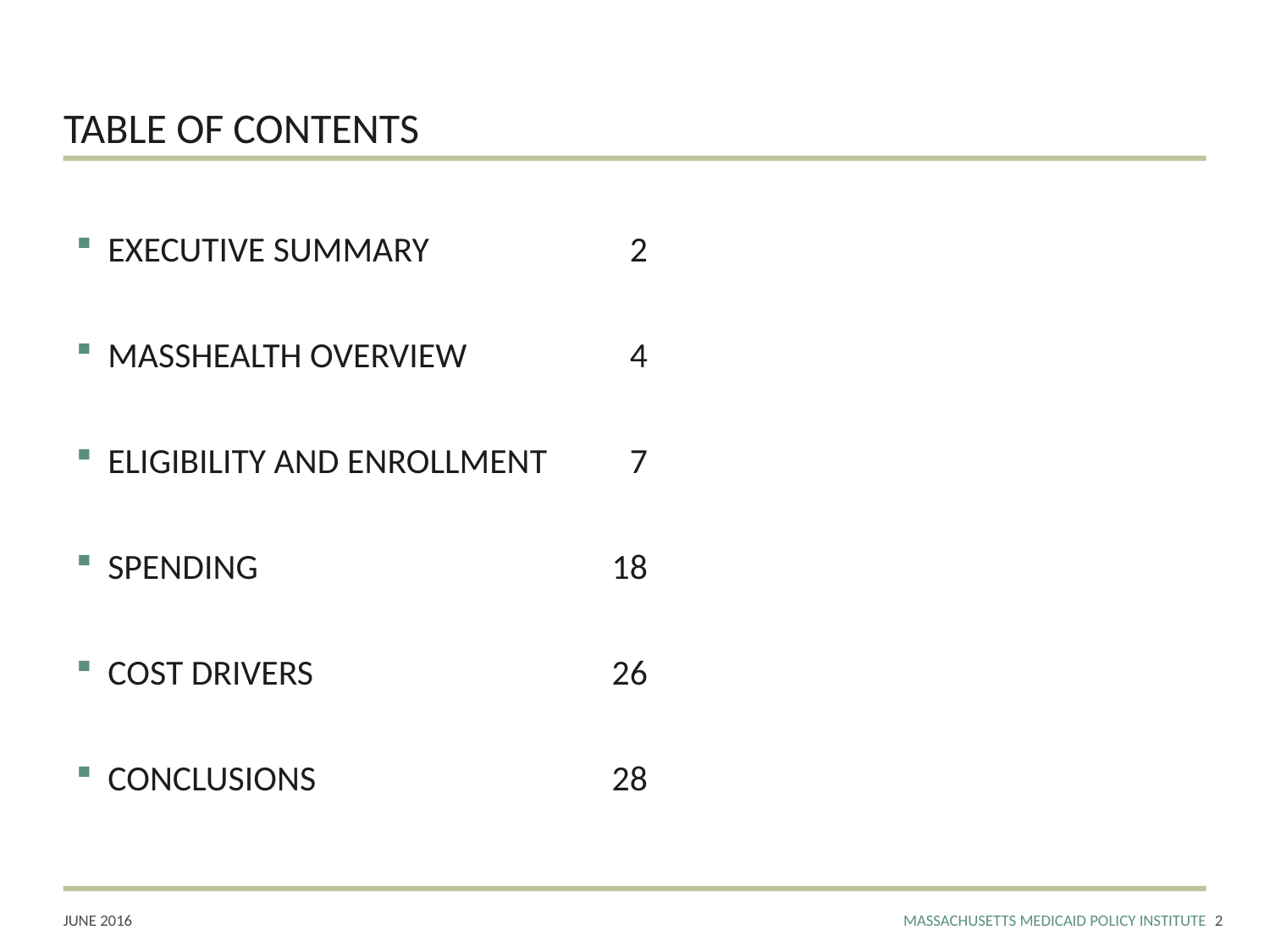

# TABLE OF CONTENTS
EXECUTIVE SUMMARY	2

MASSHEALTH OVERVIEW	4

ELIGIBILITY AND ENROLLMENT	7

SPENDING	18

COST DRIVERS	26

CONCLUSIONS	28

2